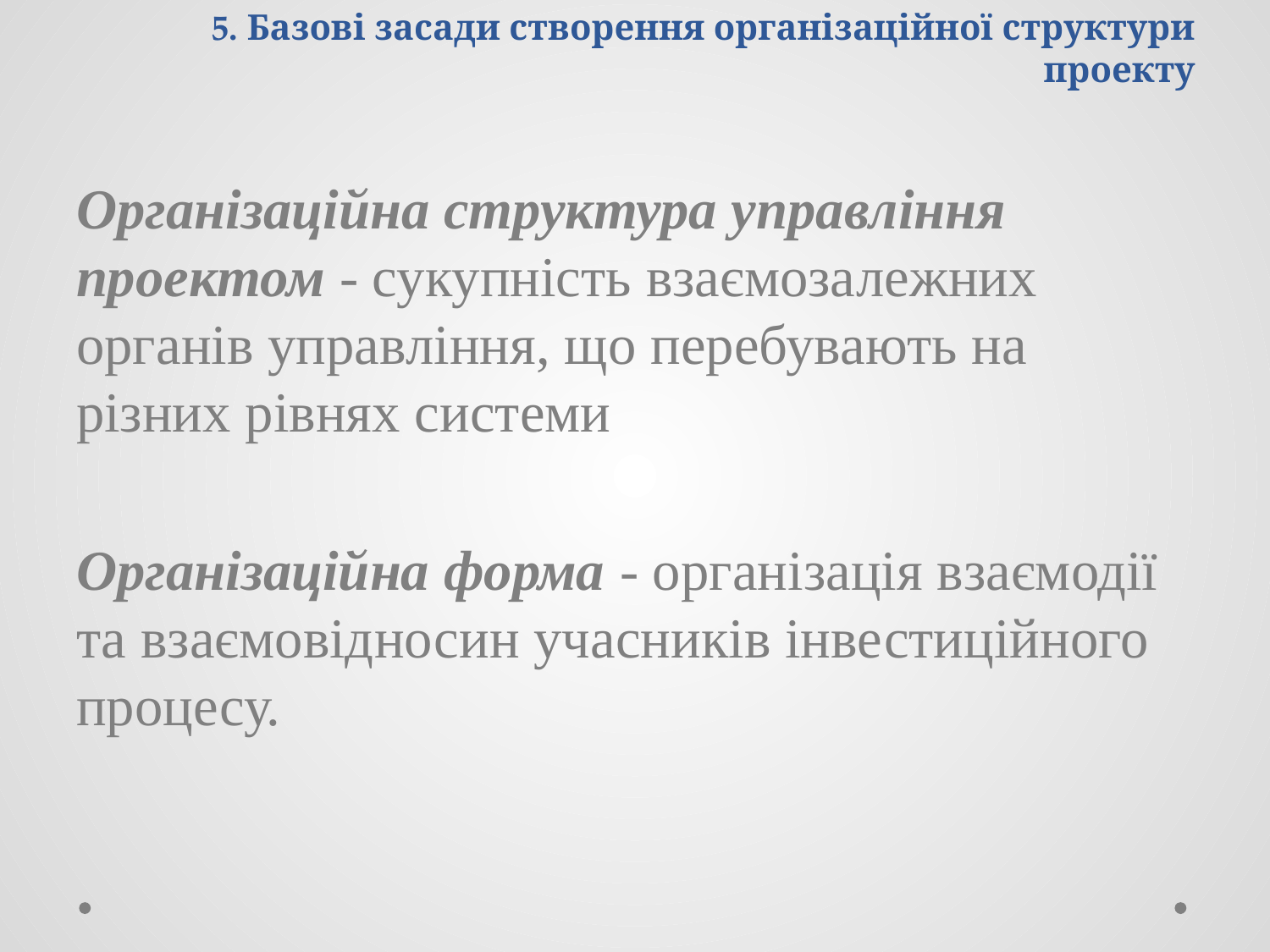

# 5. Базові засади створення організаційної структури проекту
Організаційна структура управління проектом - сукупність взаємозалежних органів управління, що перебувають на різних рівнях системи

Організаційна форма - організація взаємодії та взаємовідносин учасників інвестиційного процесу.